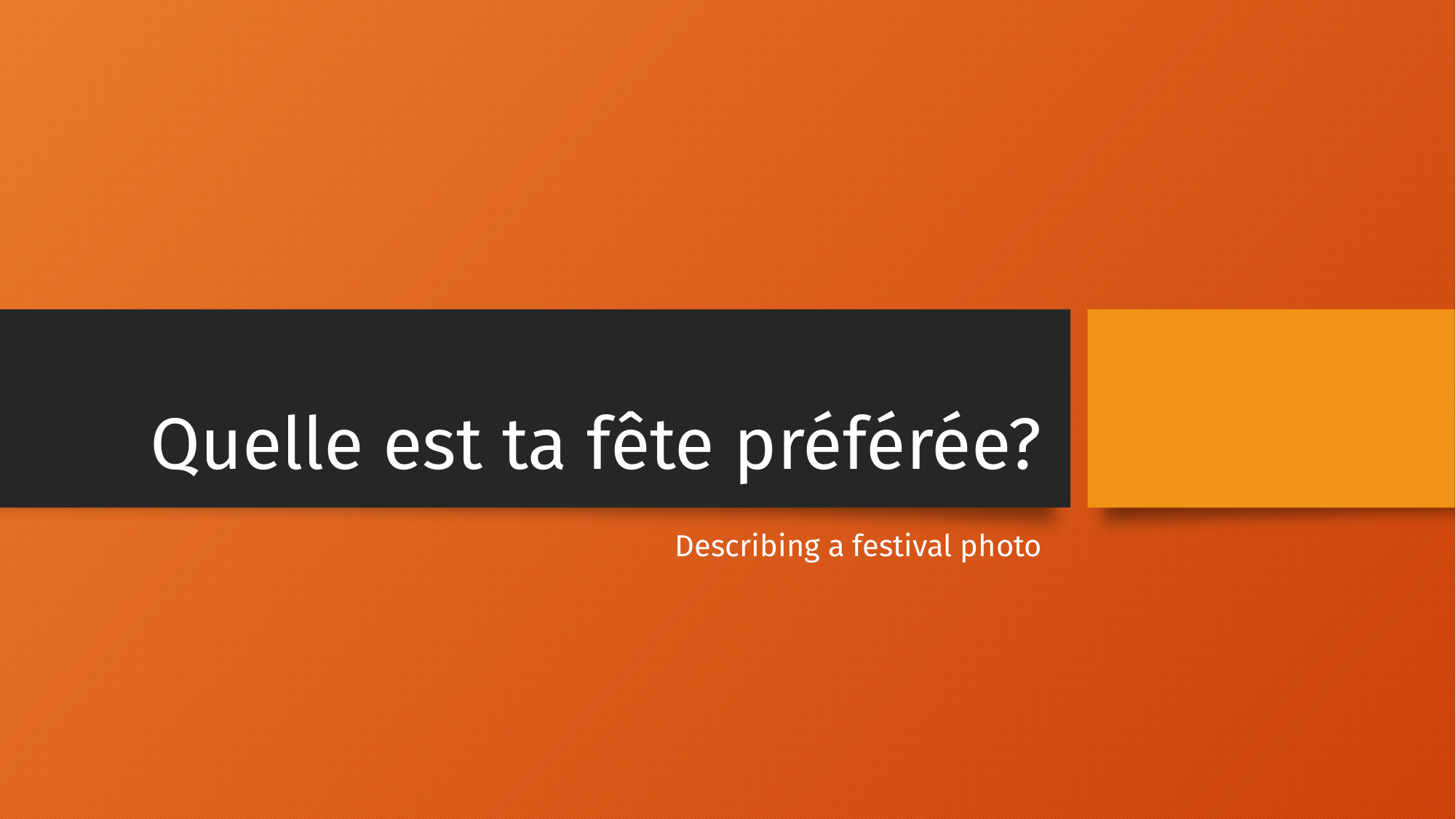

# Quelle est ta fête préférée?
Describing a festival photo